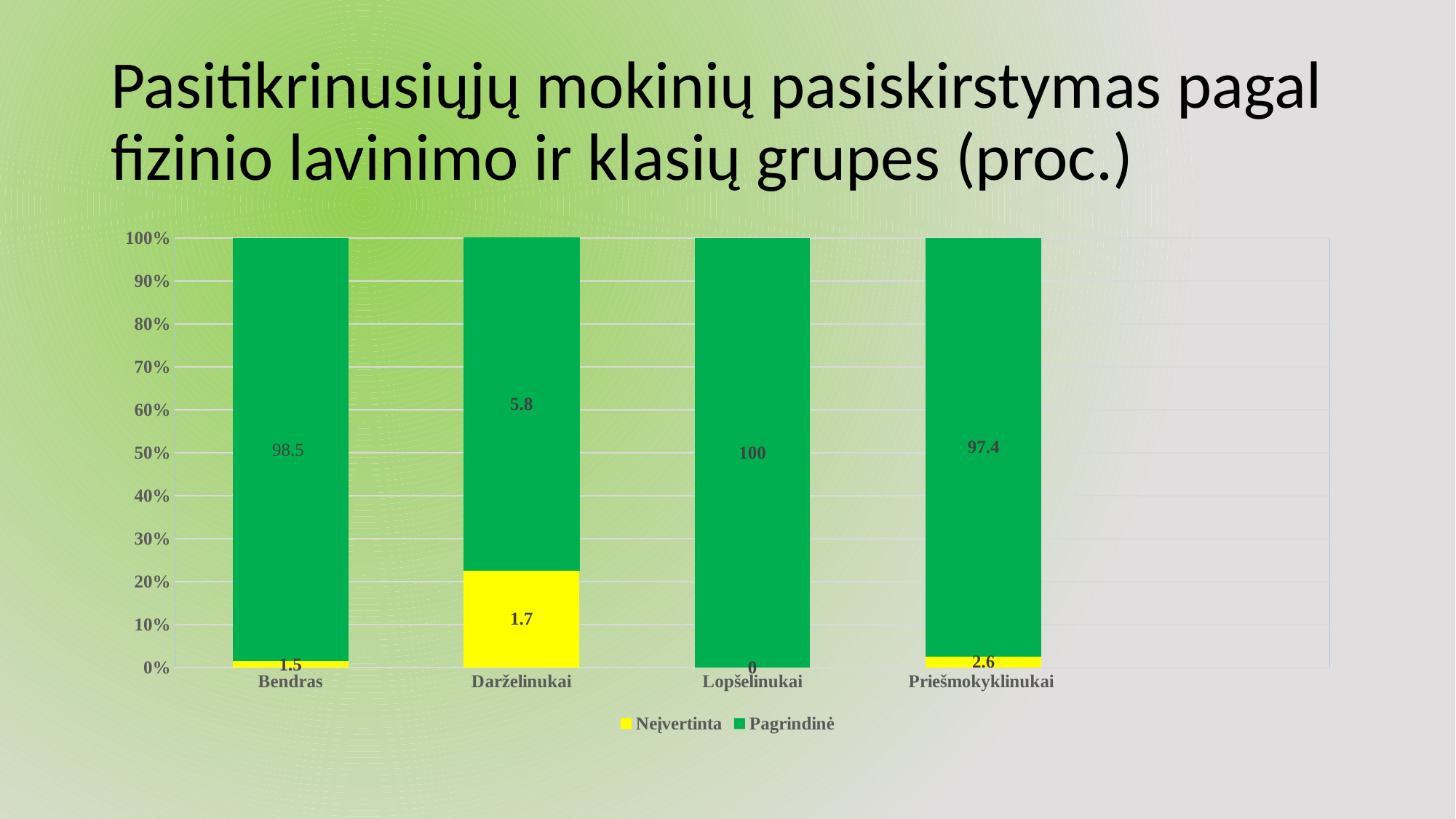

# Pasitikrinusiųjų mokinių pasiskirstymas pagal fizinio lavinimo ir klasių grupes (proc.)

### Chart

| Category | Neįvertinta | Pagrindinė | Parengiamoji | Specialioji | Atleistas |
|---|---|---|---|---|---|
| Bendras | 1.5 | 98.5 | 0.0 | 0.0 | 0.0 |
| Darželinukai | 1.7 | 5.8 | 0.0 | 0.0 | 0.0 |
| Lopšelinukai | 0.0 | 100.0 | 0.0 | 0.0 | 0.0 |
| Priešmokyklinukai  | 2.6 | 97.4 | 0.0 | 0.0 | 0.0 |